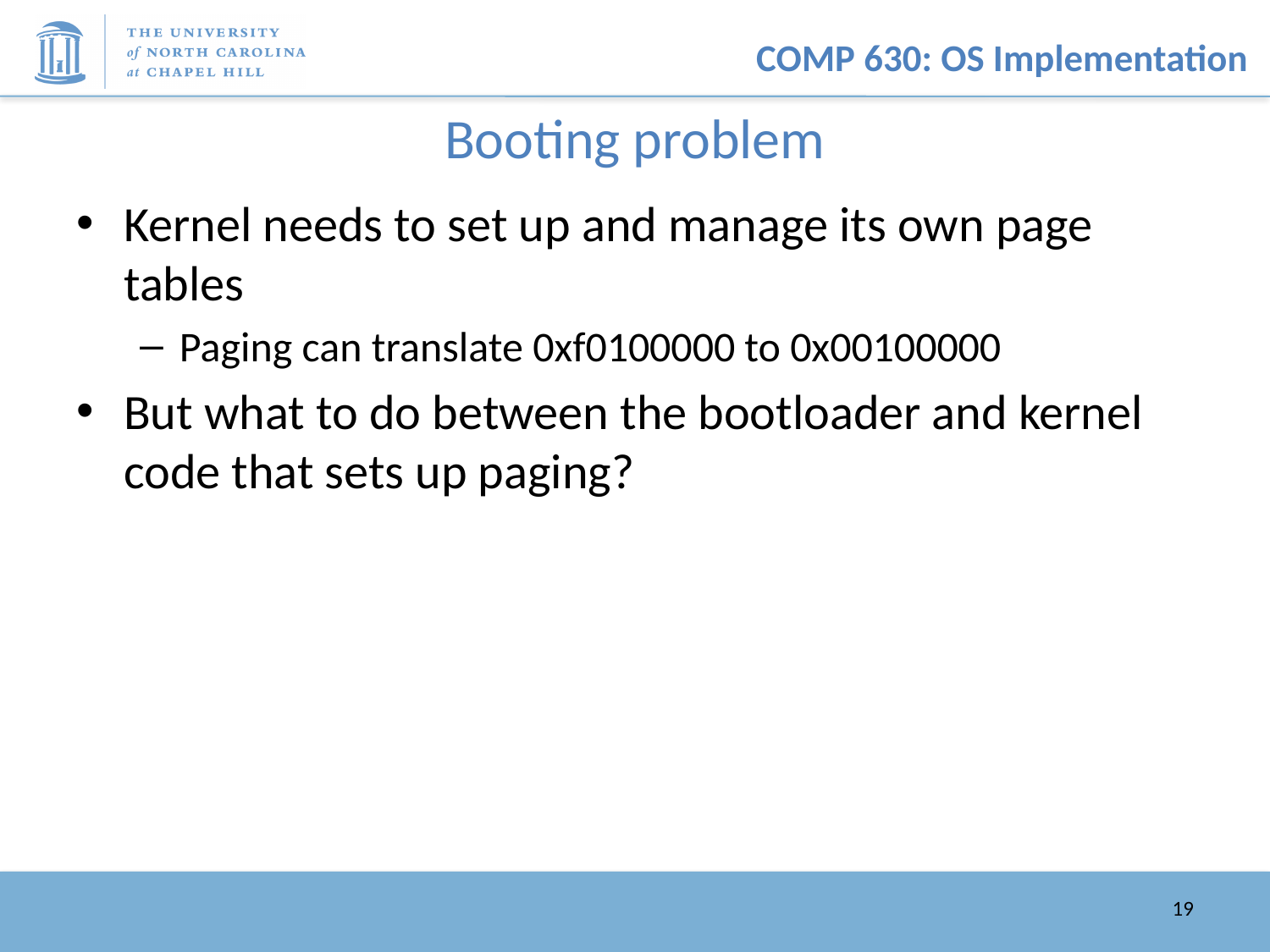

# Booting problem
Kernel needs to set up and manage its own page tables
Paging can translate 0xf0100000 to 0x00100000
But what to do between the bootloader and kernel code that sets up paging?
19